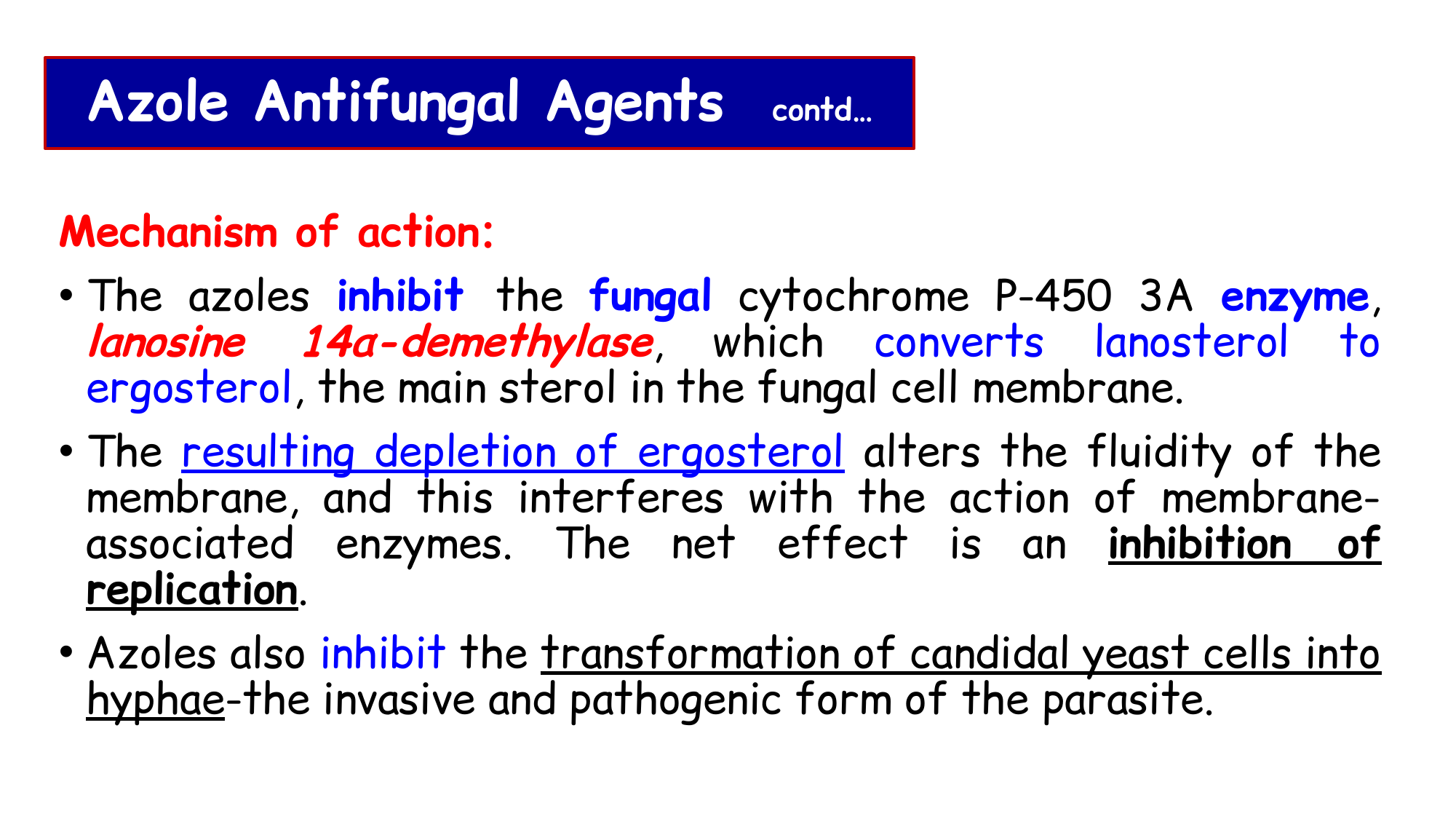

# Azole Antifungal Agents  contd…
Mechanism of action:
The azoles inhibit the fungal cytochrome P-450 3A enzyme, lanosine 14α-demethylase, which converts lanosterol to ergosterol, the main sterol in the fungal cell membrane.
The resulting depletion of ergosterol alters the fluidity of the membrane, and this interferes with the action of membrane-associated enzymes. The net effect is an inhibition of replication.
Azoles also inhibit the transformation of candidal yeast cells into hyphae-the invasive and pathogenic form of the parasite.